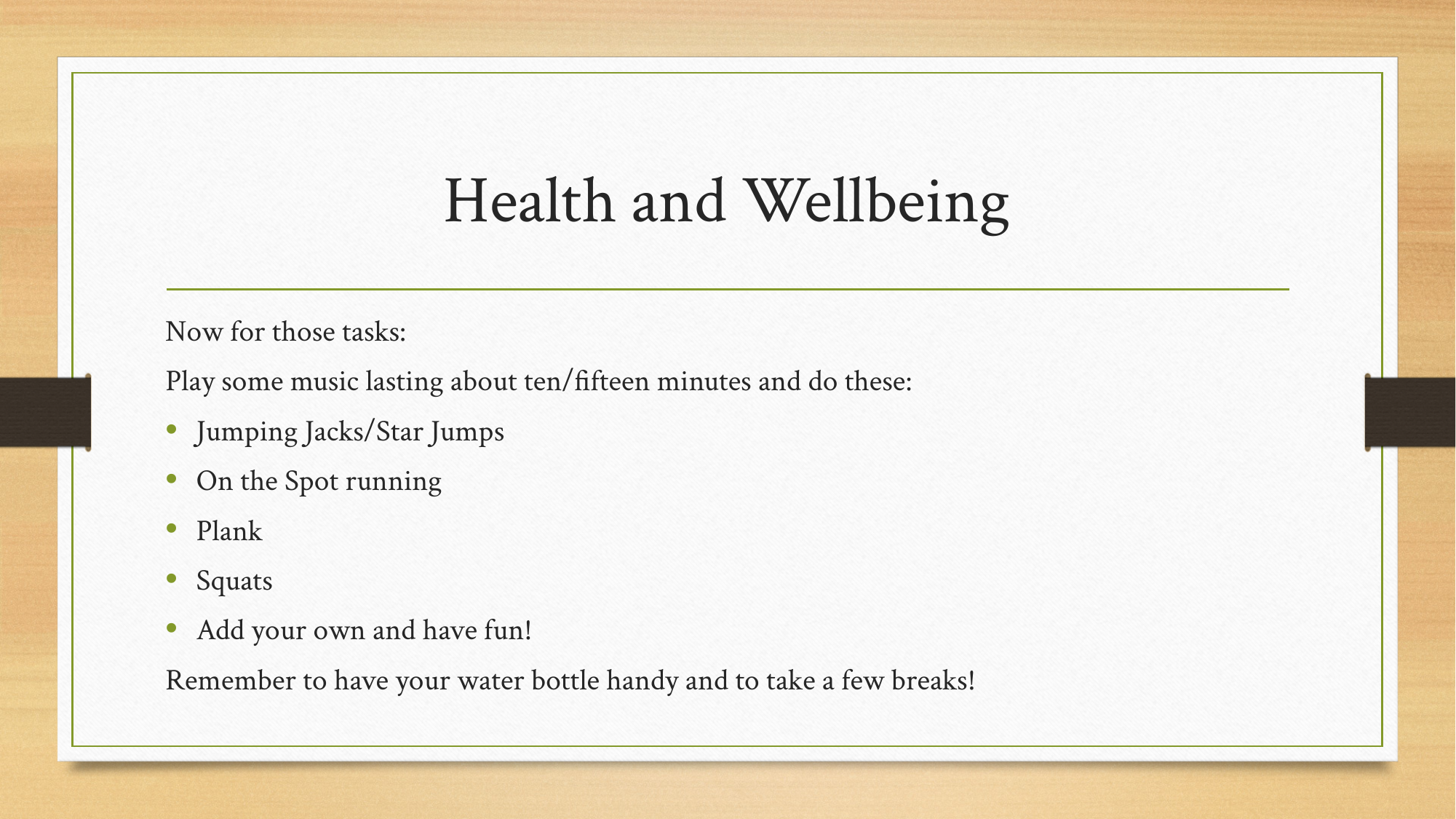

# Health and Wellbeing
Now for those tasks:
Play some music lasting about ten/fifteen minutes and do these:
Jumping Jacks/Star Jumps
On the Spot running
Plank
Squats
Add your own and have fun!
Remember to have your water bottle handy and to take a few breaks!